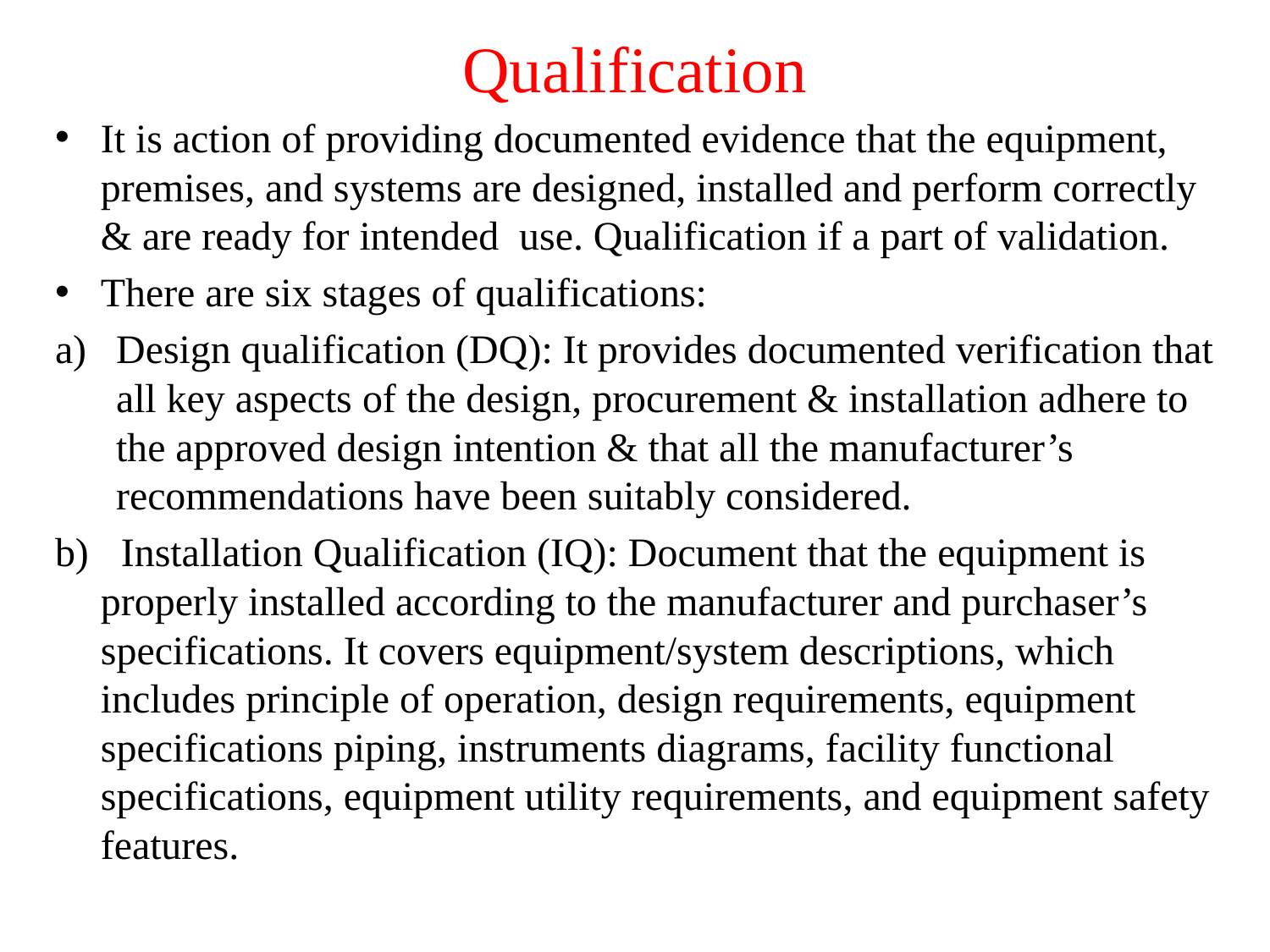

# Qualification
It is action of providing documented evidence that the equipment, premises, and systems are designed, installed and perform correctly & are ready for intended  use. Qualification if a part of validation.
There are six stages of qualifications:
Design qualification (DQ): It provides documented verification that all key aspects of the design, procurement & installation adhere to the approved design intention & that all the manufacturer’s recommendations have been suitably considered.
b) 	  Installation Qualification (IQ): Document that the equipment is properly installed according to the manufacturer and purchaser’s specifications. It covers equipment/system descriptions, which includes principle of operation, design requirements, equipment specifications piping, instruments diagrams, facility functional specifications, equipment utility requirements, and equipment safety features.